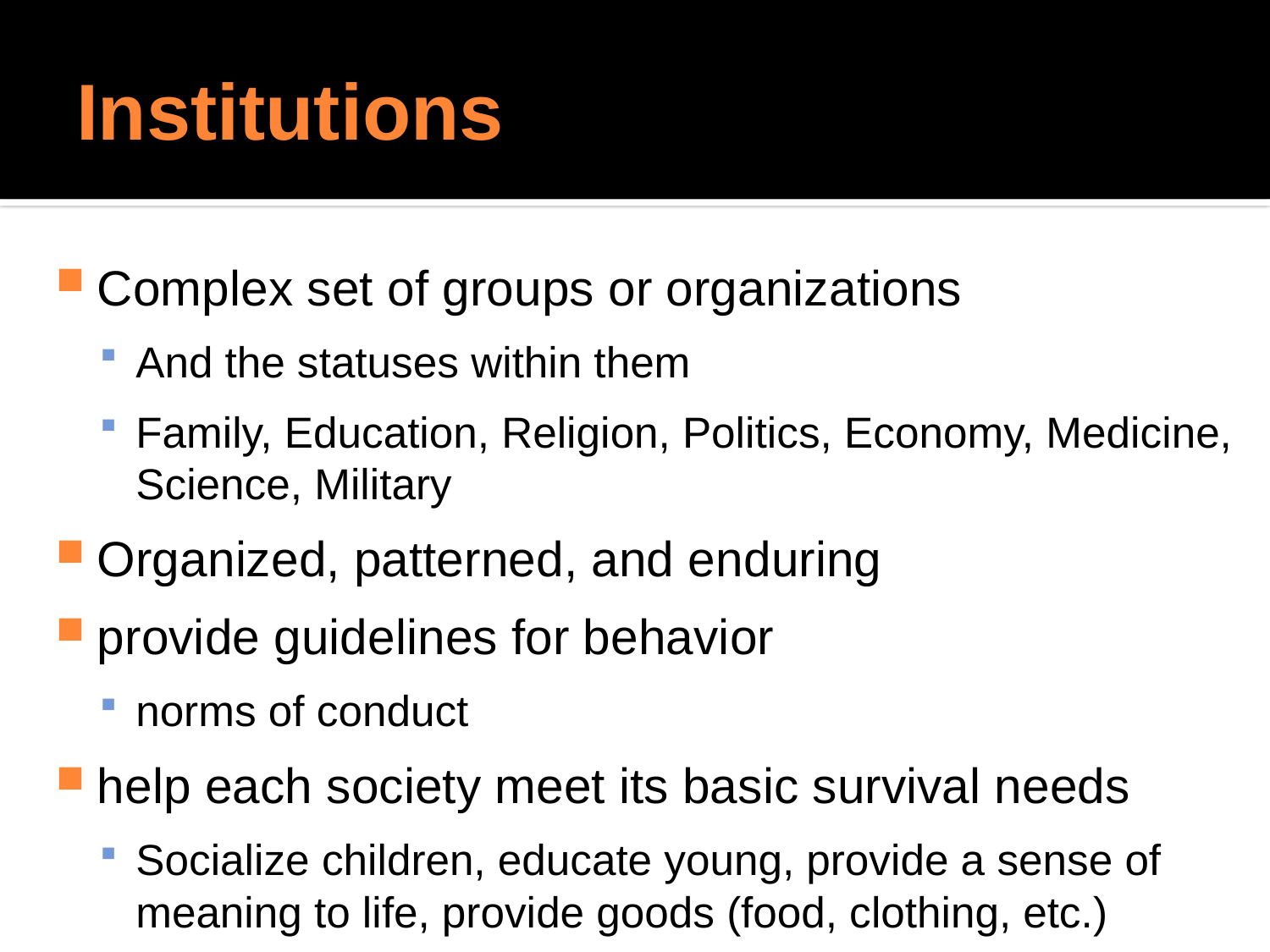

# Institutions
Do Sociologists Ask?
Complex set of groups or organizations
And the statuses within them
Family, Education, Religion, Politics, Economy, Medicine, Science, Military
Organized, patterned, and enduring
provide guidelines for behavior
norms of conduct
help each society meet its basic survival needs
Socialize children, educate young, provide a sense of meaning to life, provide goods (food, clothing, etc.)